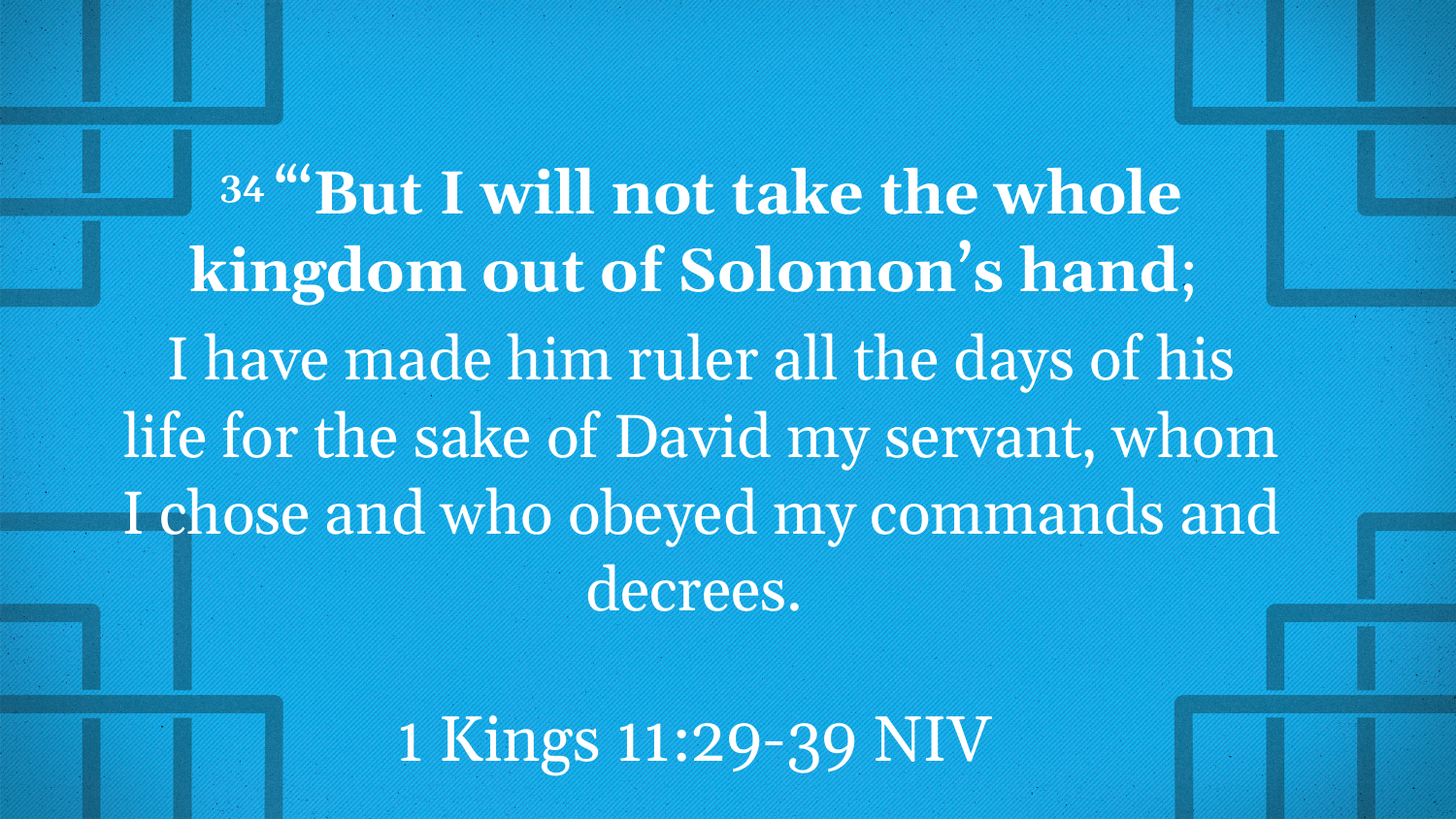

34 “‘But I will not take the whole kingdom out of Solomon’s hand;
I have made him ruler all the days of his life for the sake of David my servant, whom I chose and who obeyed my commands and decrees.
1 Kings 11:29-39 NIV